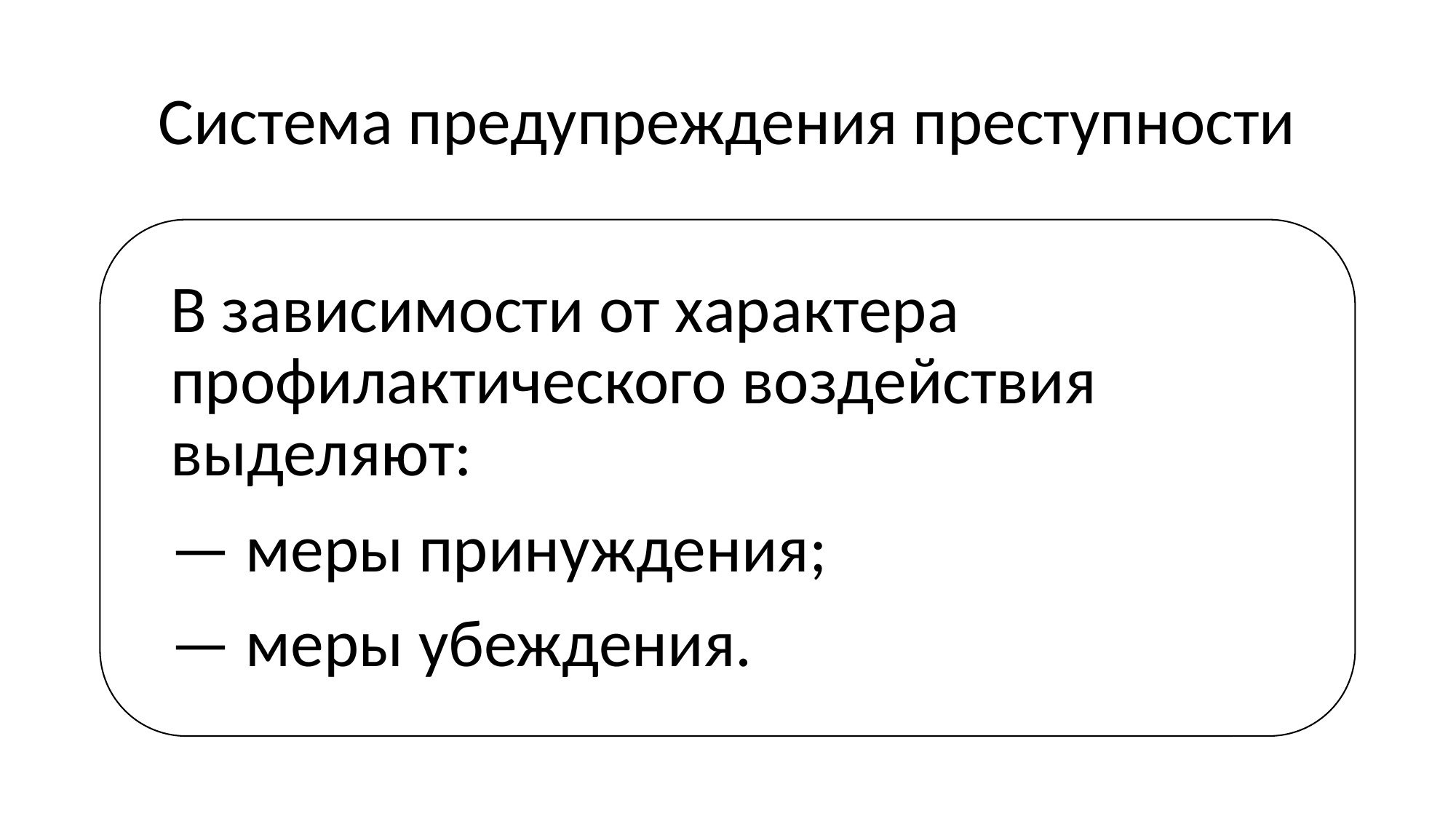

# Система предупреждения преступности
В зависимости от характера профилактического воздействия выделяют:
— меры принуждения;
— меры убеждения.